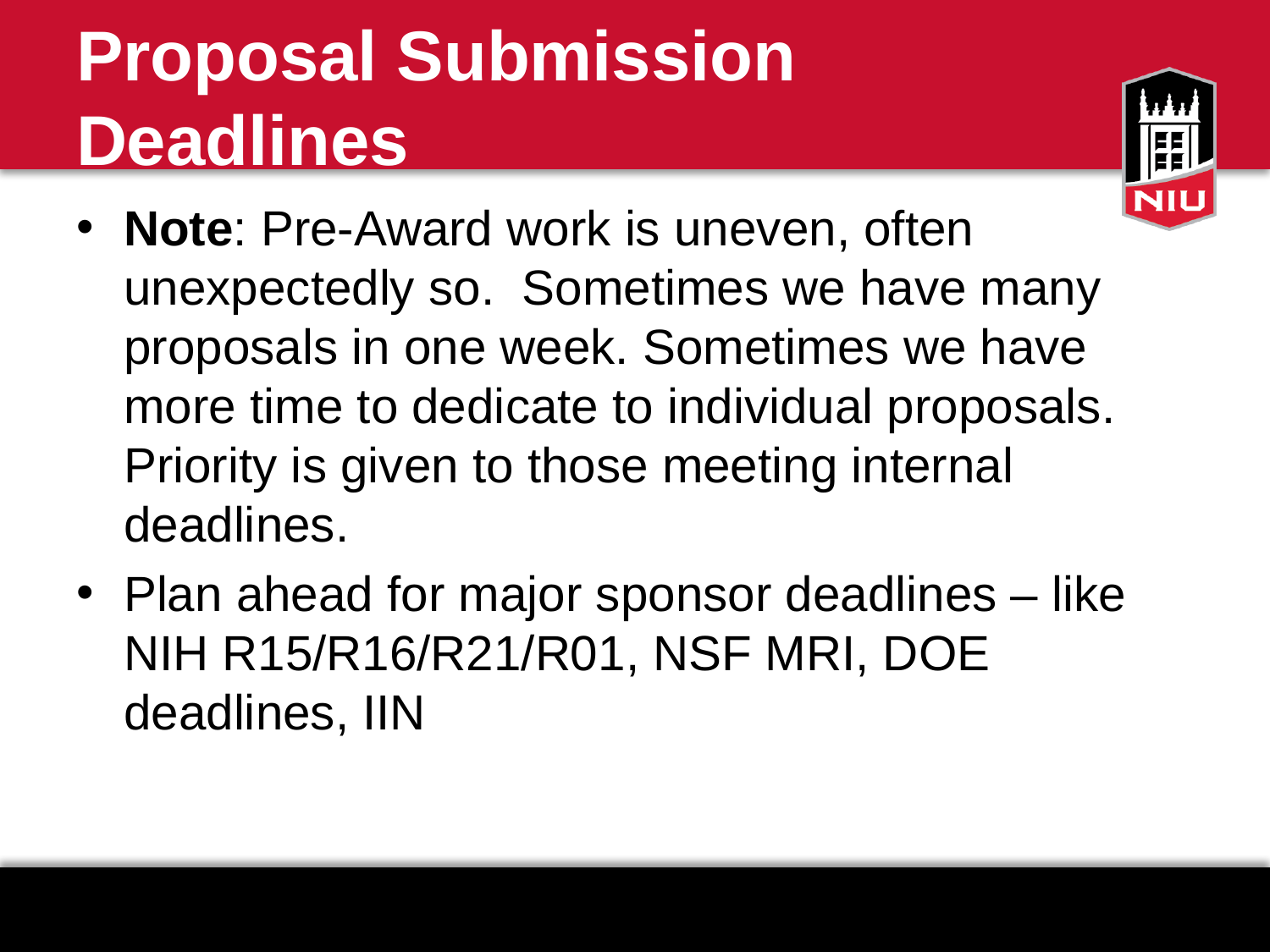

# Proposal Submission Deadlines
Note: Pre-Award work is uneven, often unexpectedly so.  Sometimes we have many proposals in one week. Sometimes we have more time to dedicate to individual proposals.  Priority is given to those meeting internal deadlines.
Plan ahead for major sponsor deadlines – like NIH R15/R16/R21/R01, NSF MRI, DOE deadlines, IIN